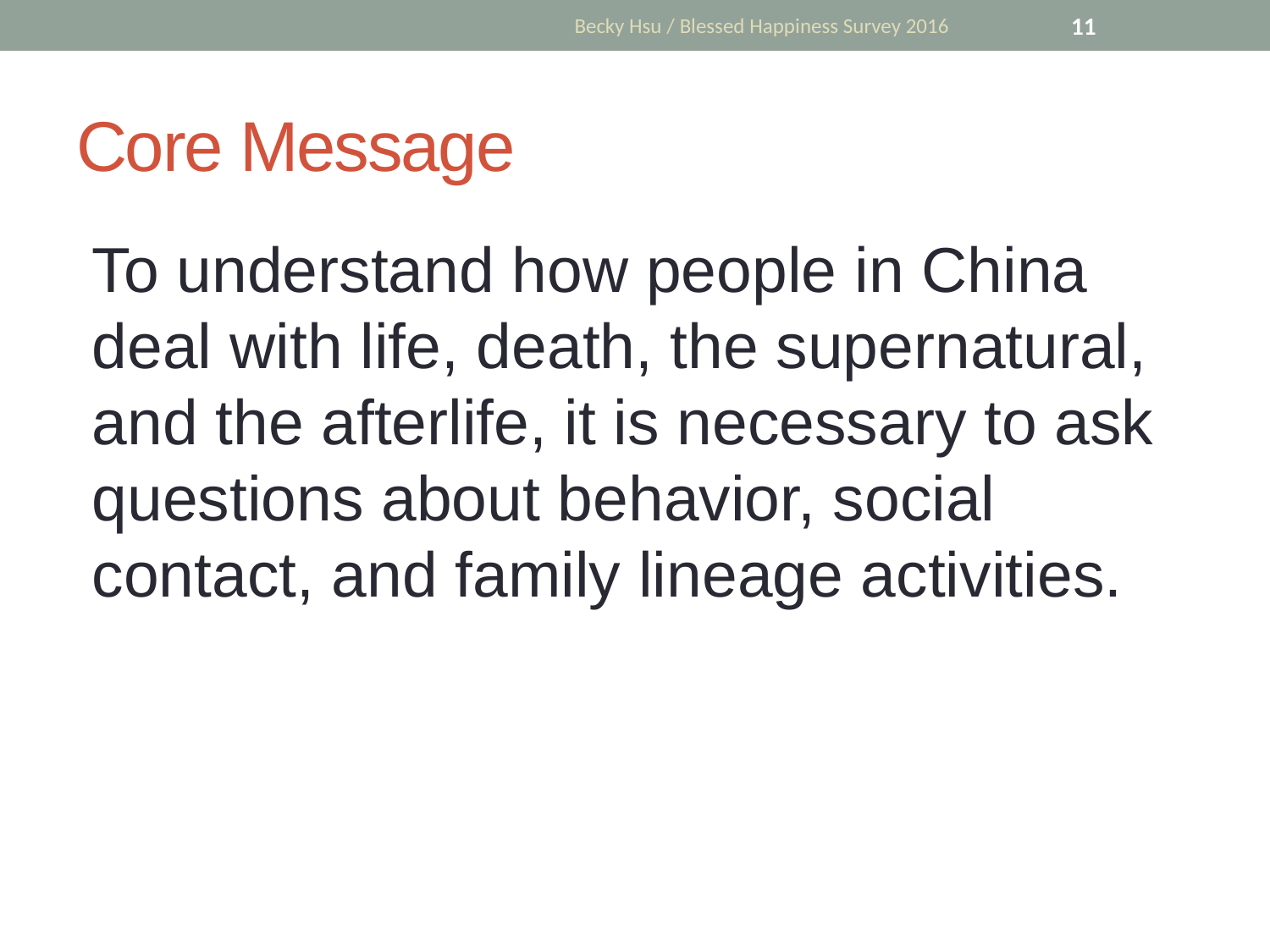

Becky Hsu / Blessed Happiness Survey 2016
11
# Core Message
To understand how people in China deal with life, death, the supernatural, and the afterlife, it is necessary to ask questions about behavior, social contact, and family lineage activities.